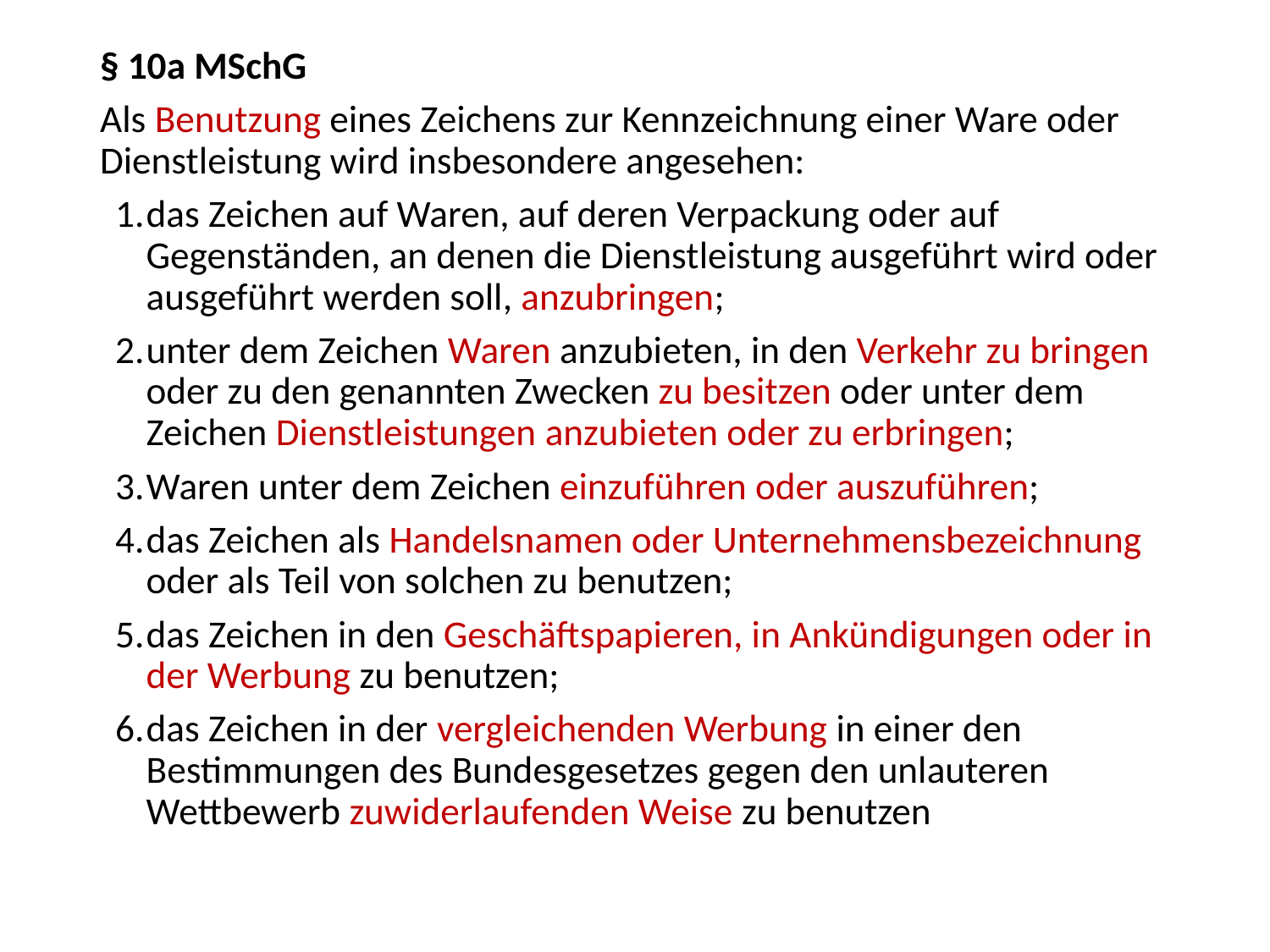

§ 10a MSchG
Als Benutzung eines Zeichens zur Kennzeichnung einer Ware oder Dienstleistung wird insbesondere angesehen:
das Zeichen auf Waren, auf deren Verpackung oder auf Gegenständen, an denen die Dienstleistung ausgeführt wird oder ausgeführt werden soll, anzubringen;
unter dem Zeichen Waren anzubieten, in den Verkehr zu bringen oder zu den genannten Zwecken zu besitzen oder unter dem Zeichen Dienstleistungen anzubieten oder zu erbringen;
Waren unter dem Zeichen einzuführen oder auszuführen;
das Zeichen als Handelsnamen oder Unternehmensbezeichnung oder als Teil von solchen zu benutzen;
das Zeichen in den Geschäftspapieren, in Ankündigungen oder in der Werbung zu benutzen;
das Zeichen in der vergleichenden Werbung in einer den Bestimmungen des Bundesgesetzes gegen den unlauteren Wettbewerb zuwiderlaufenden Weise zu benutzen